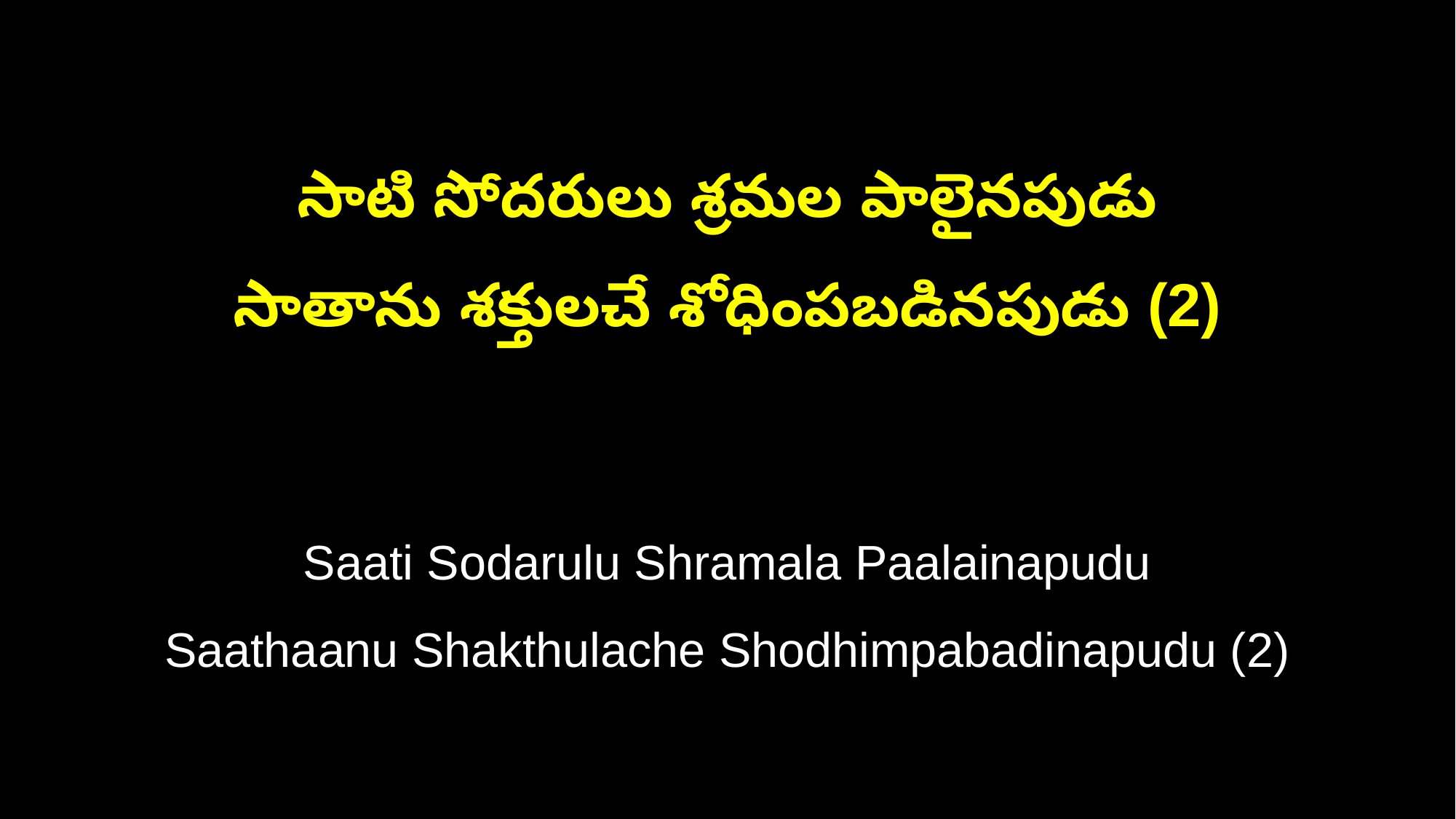

సాటి సోదరులు శ్రమల పాలైనపుడు
సాతాను శక్తులచే శోధింపబడినపుడు (2)
Saati Sodarulu Shramala Paalainapudu
Saathaanu Shakthulache Shodhimpabadinapudu (2)